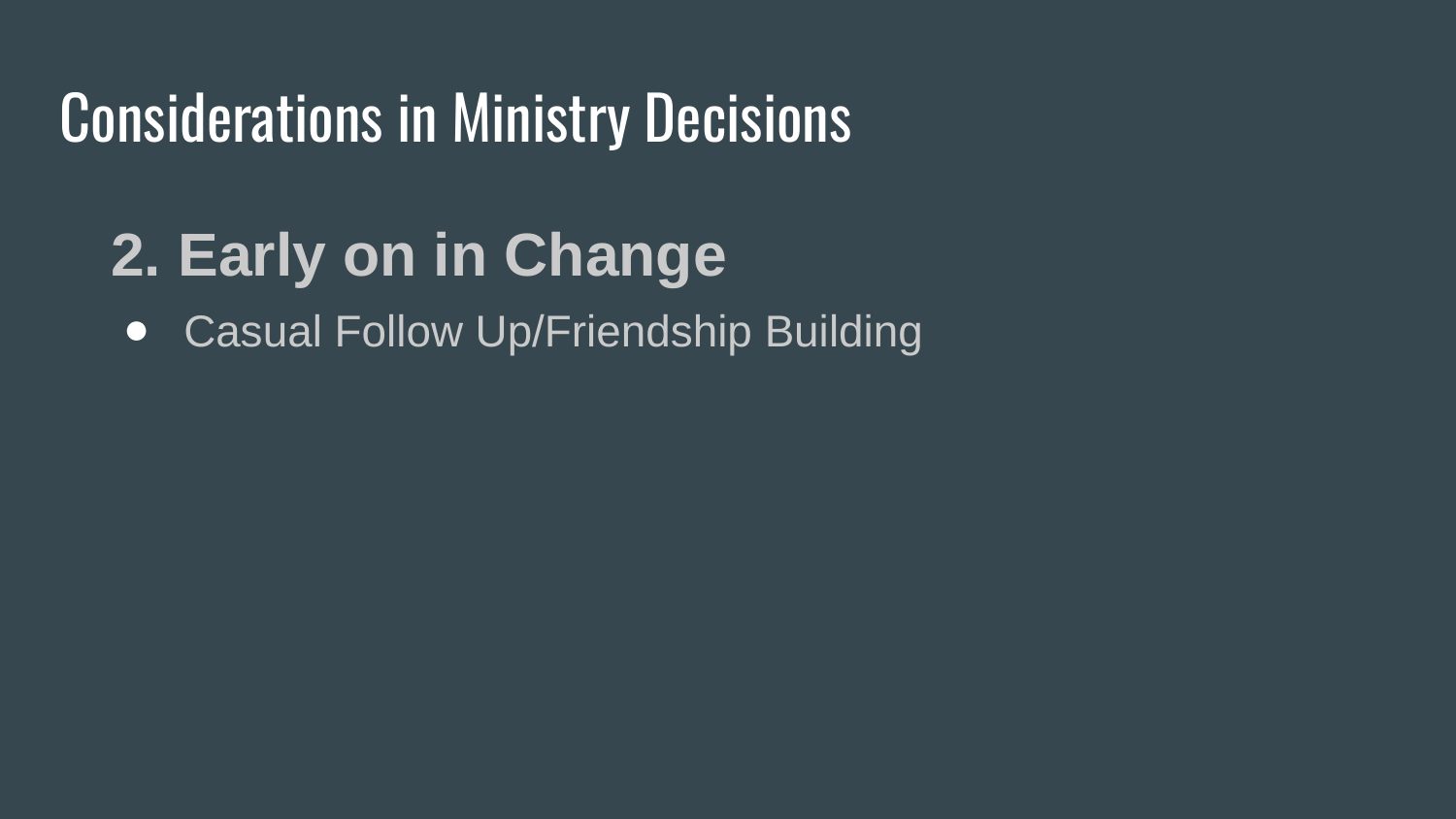

# Considerations in Ministry Decisions
2. Early on in Change
Casual Follow Up/Friendship Building